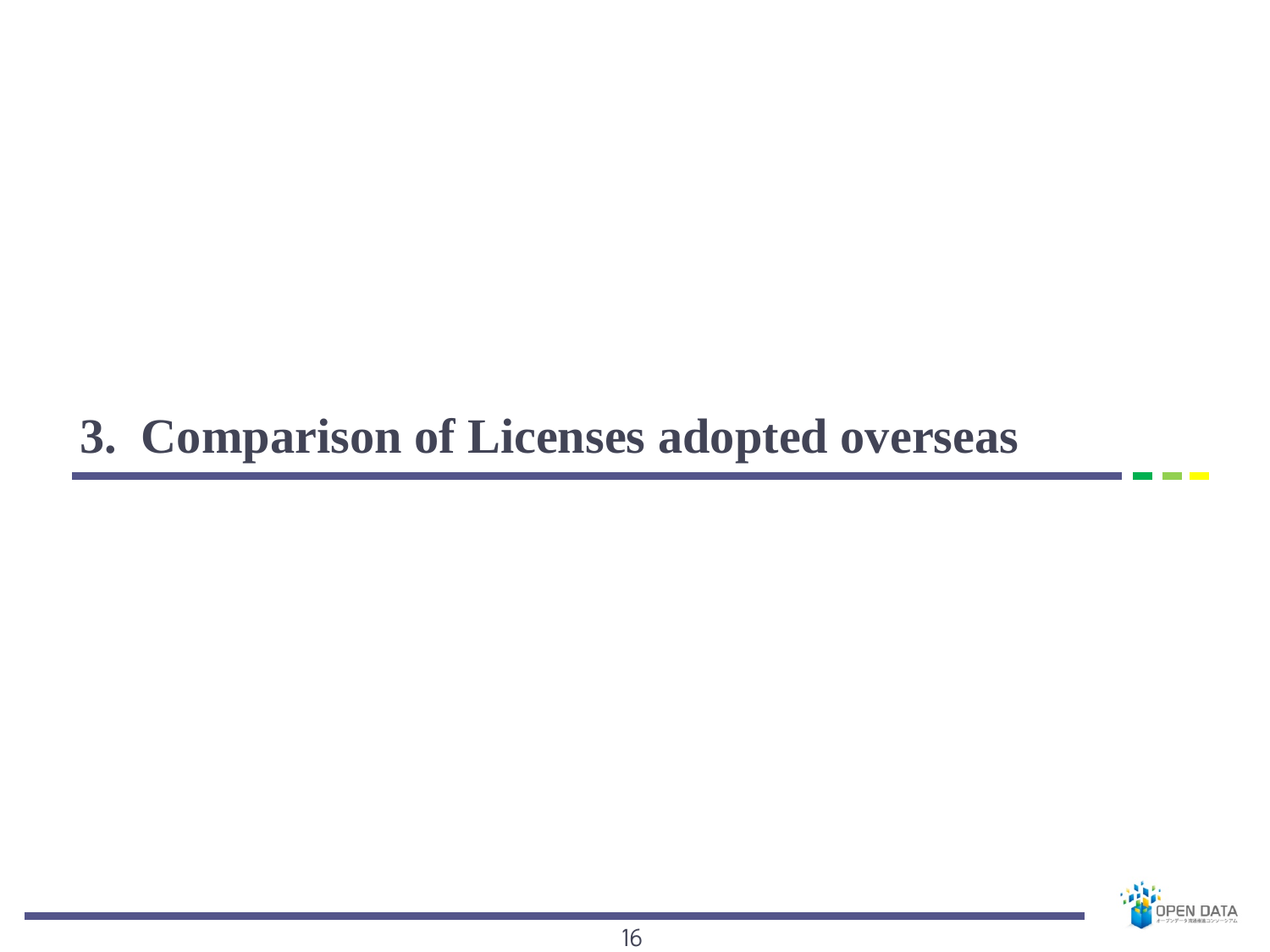

# 3.  Comparison of Licenses adopted overseas
16